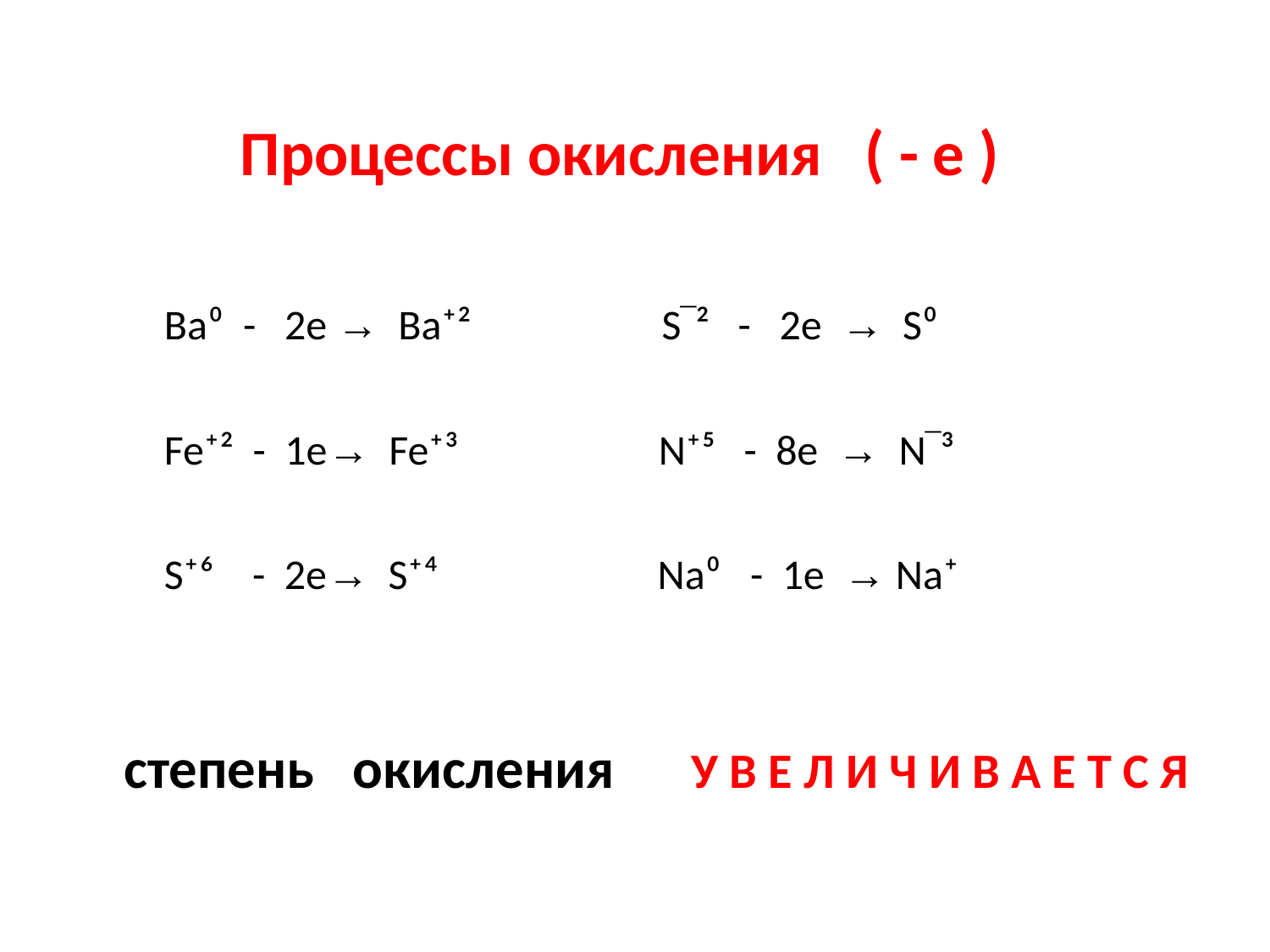

Процессы окисления   ( - е )
       Ba⁰  -   2e →  Ba⁺²                    S‾²   -   2e  →  S⁰

       Fe⁺²  -  1e→  Fe⁺³                     N⁺⁵   -  8e  →  N‾³

       S⁺⁶    -  2e→  S⁺⁴                       Na⁰   -  1e  → Na⁺
степень   окисления      У В Е Л И Ч И В А Е Т С Я